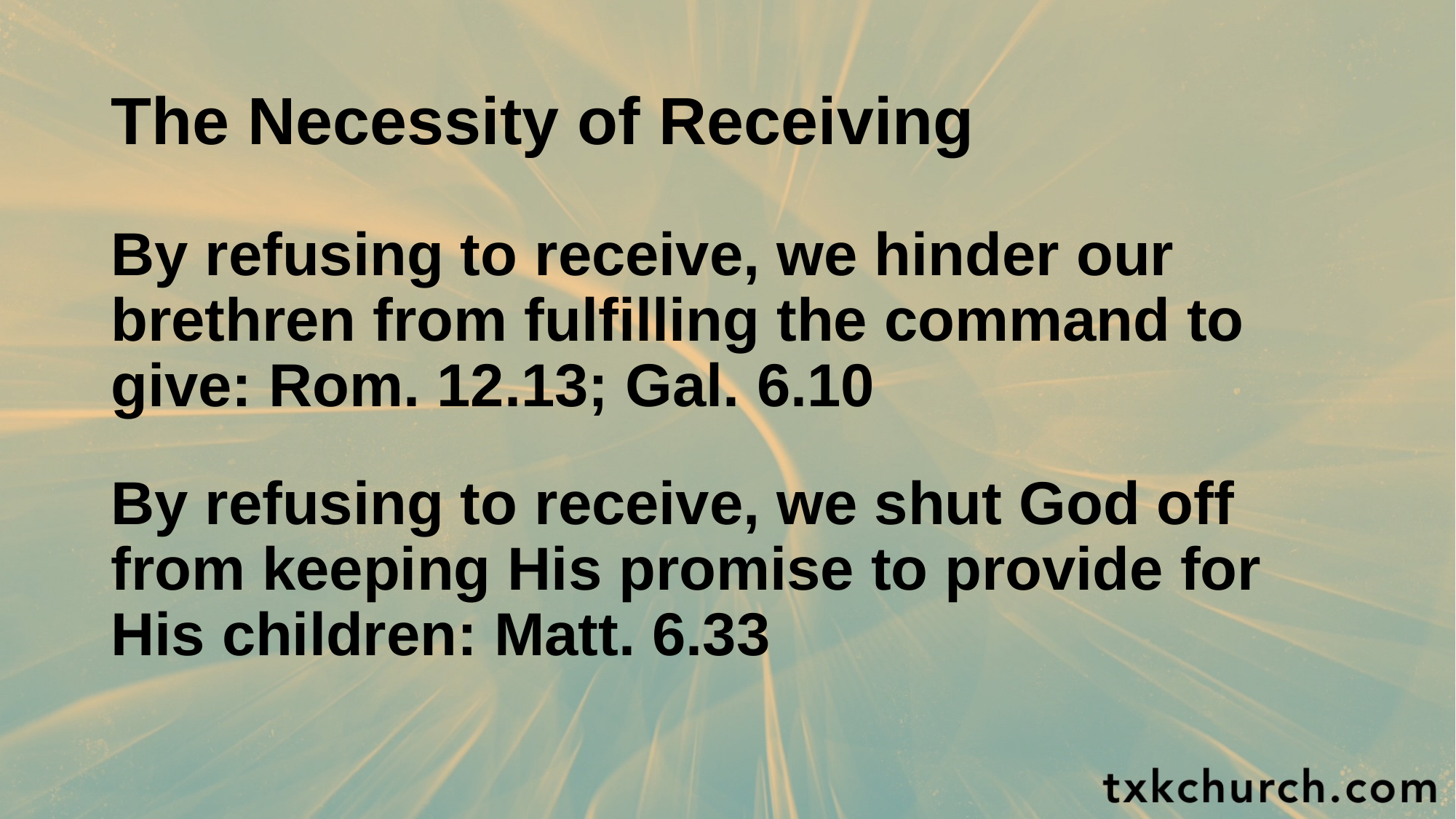

# The Necessity of Receiving
By refusing to receive, we hinder our brethren from fulfilling the command to give: Rom. 12.13; Gal. 6.10

By refusing to receive, we shut God off from keeping His promise to provide for His children: Matt. 6.33